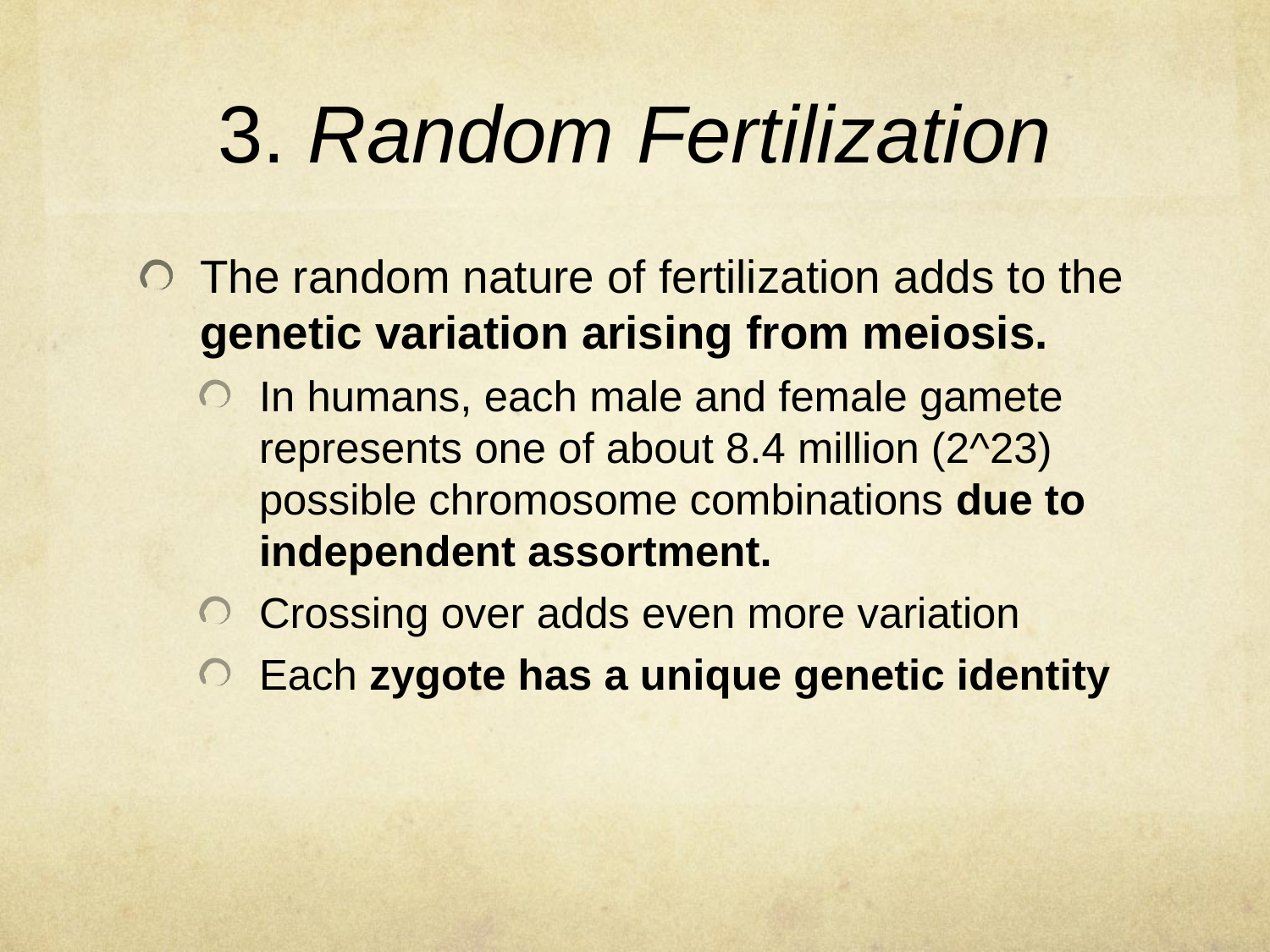

# 3. Random Fertilization
The random nature of fertilization adds to the genetic variation arising from meiosis.
In humans, each male and female gamete represents one of about 8.4 million (2^23) possible chromosome combinations due to independent assortment.
Crossing over adds even more variation
Each zygote has a unique genetic identity